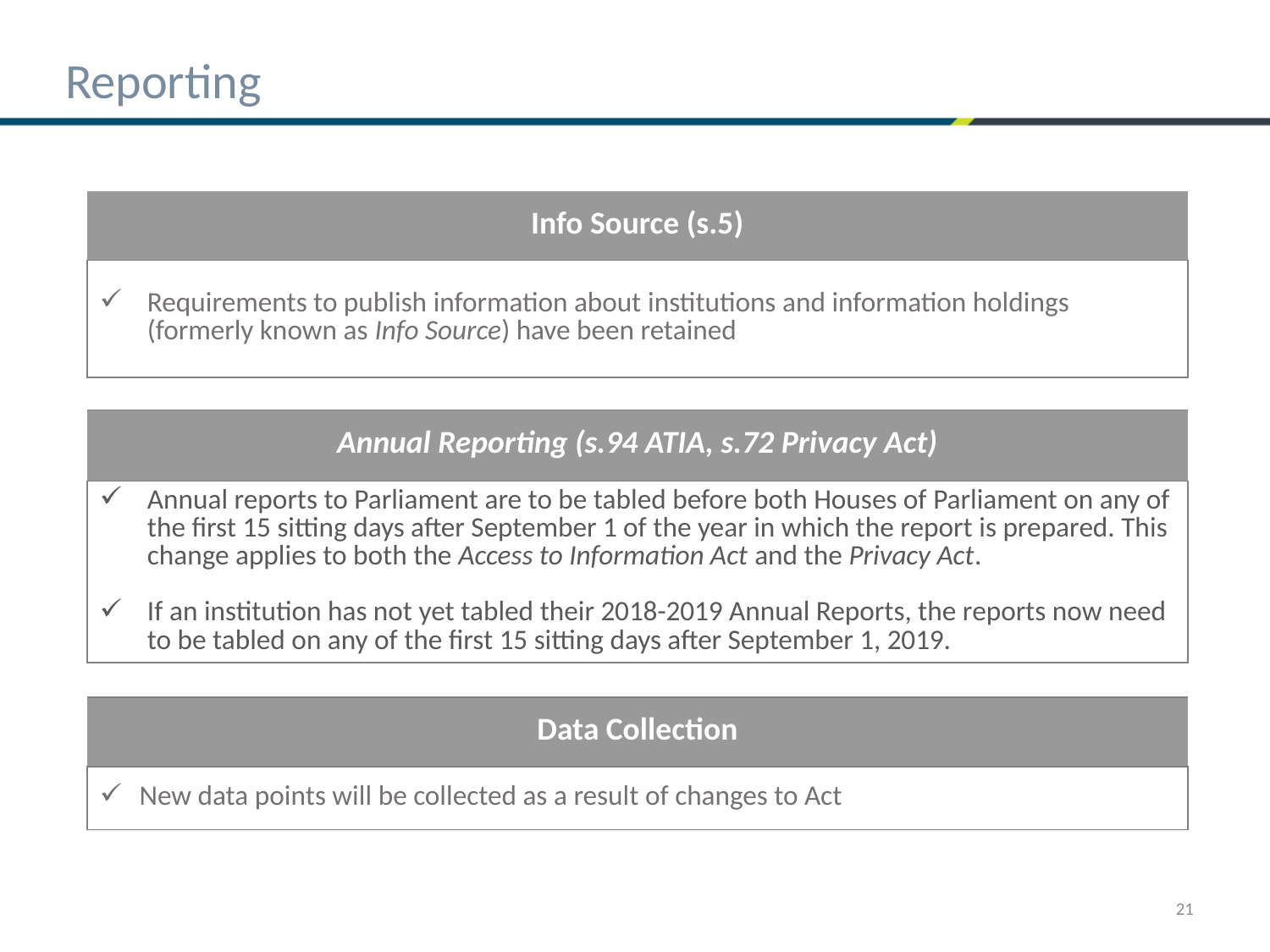

# Reporting
| Info Source (s.5) |
| --- |
| Requirements to publish information about institutions and information holdings (formerly known as Info Source) have been retained |
|  |
| Annual Reporting (s.94 ATIA, s.72 Privacy Act) |
| Annual reports to Parliament are to be tabled before both Houses of Parliament on any of the first 15 sitting days after September 1 of the year in which the report is prepared. This change applies to both the Access to Information Act and the Privacy Act. If an institution has not yet tabled their 2018-2019 Annual Reports, the reports now need to be tabled on any of the first 15 sitting days after September 1, 2019. |
|  |
| Data Collection |
| New data points will be collected as a result of changes to Act |
21